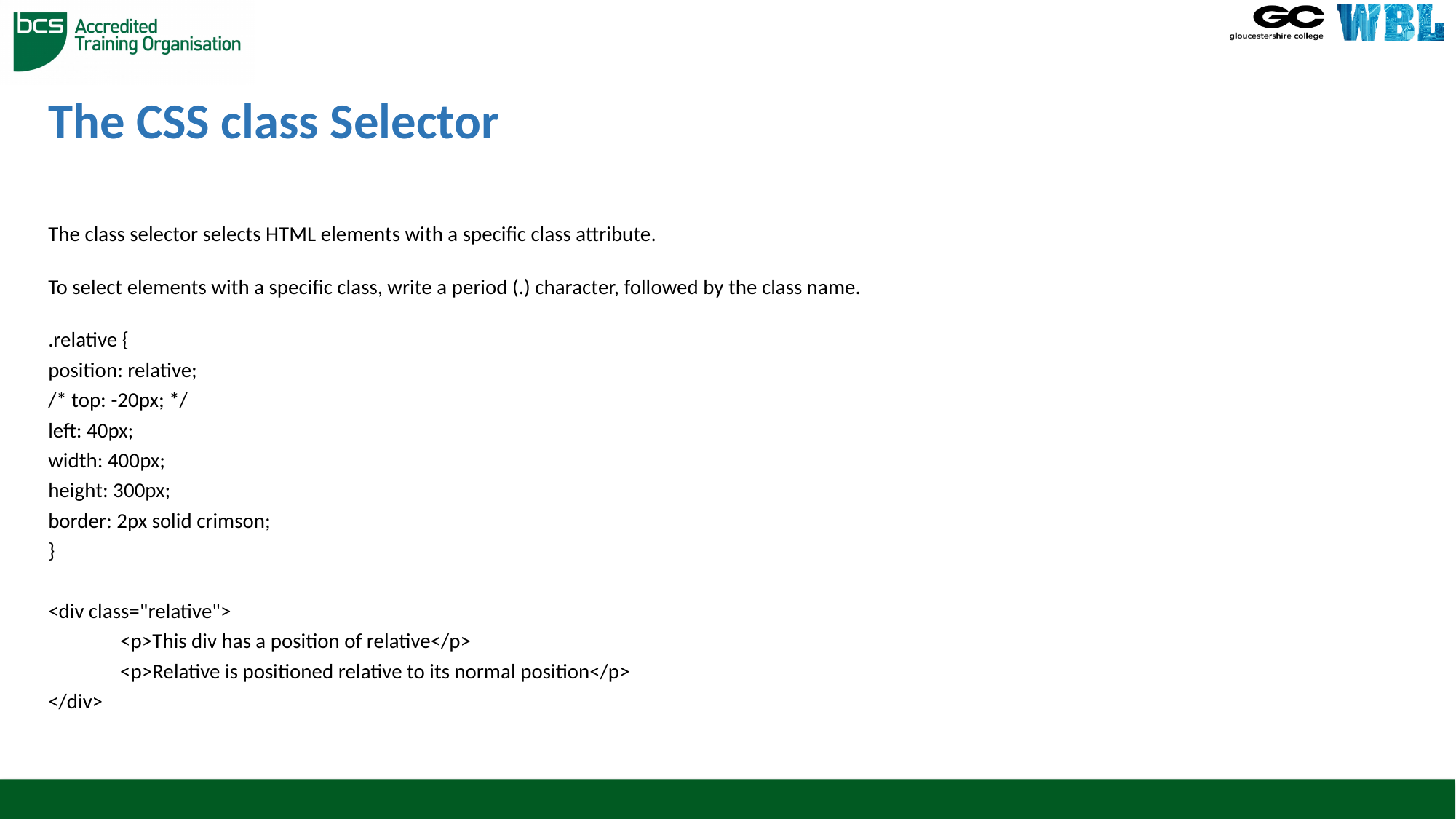

# The CSS class Selector
The class selector selects HTML elements with a specific class attribute.
To select elements with a specific class, write a period (.) character, followed by the class name.
.relative {
position: relative;
/* top: -20px; */
left: 40px;
width: 400px;
height: 300px;
border: 2px solid crimson;
}

<div class="relative">
	<p>This div has a position of relative</p>
	<p>Relative is positioned relative to its normal position</p>
</div>